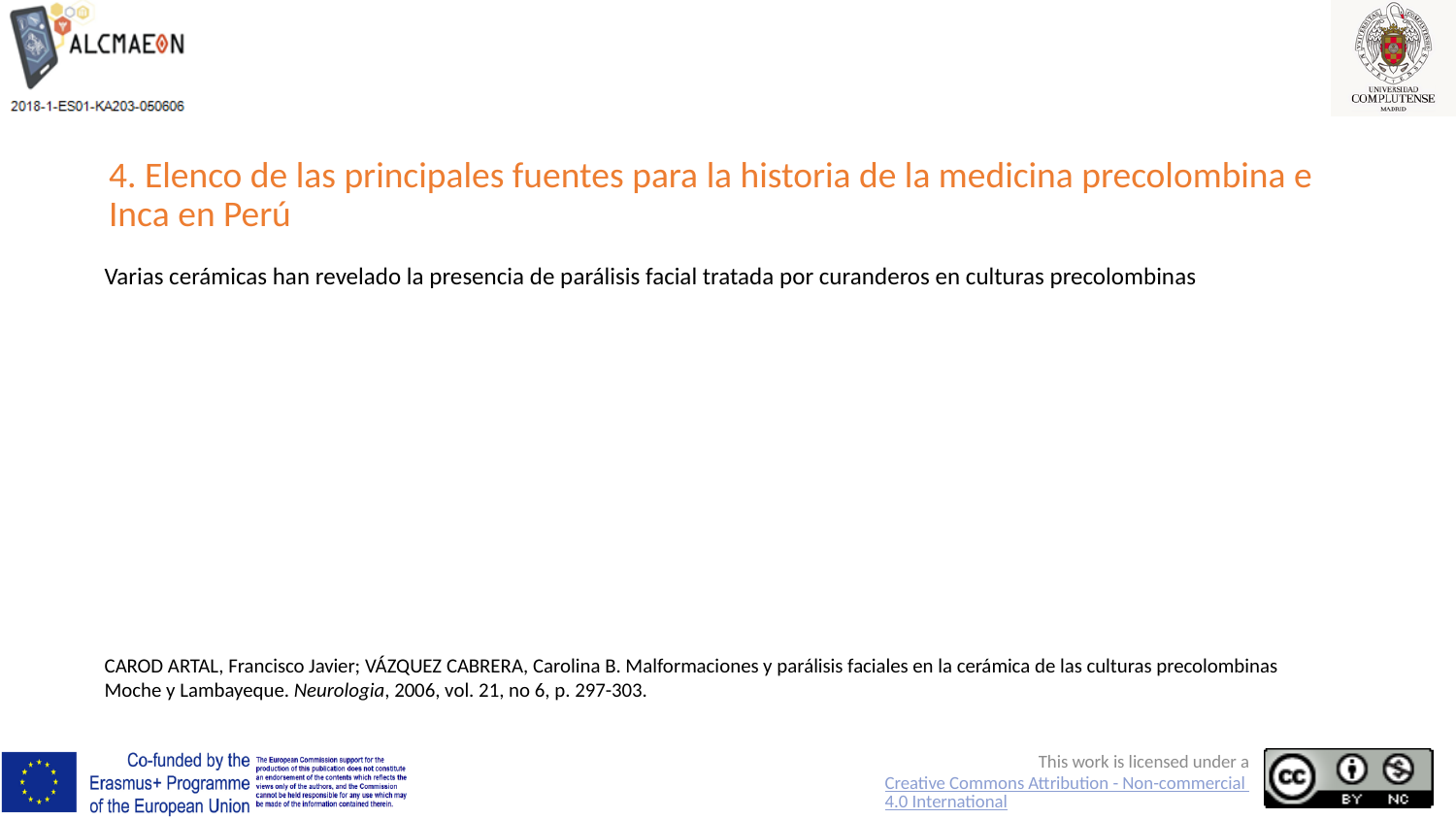

# 4. Elenco de las principales fuentes para la historia de la medicina precolombina e Inca en Perú
Varias cerámicas han revelado la presencia de parálisis facial tratada por curanderos en culturas precolombinas

CAROD ARTAL, Francisco Javier; VÁZQUEZ CABRERA, Carolina B. Malformaciones y parálisis faciales en la cerámica de las culturas precolombinas Moche y Lambayeque. Neurologia, 2006, vol. 21, no 6, p. 297-303.